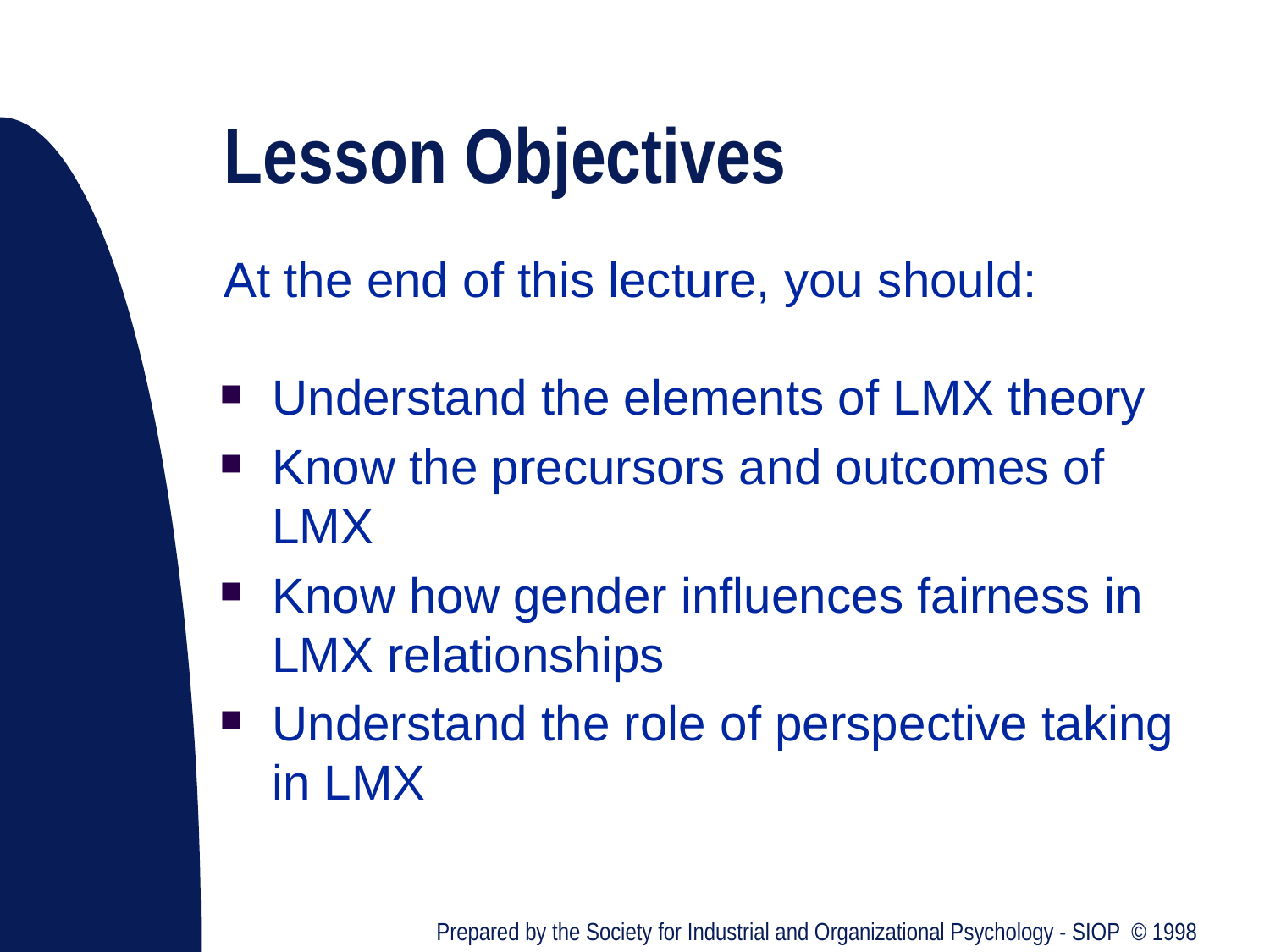

# Lesson Objectives
At the end of this lecture, you should:
Understand the elements of LMX theory
Know the precursors and outcomes of LMX
Know how gender influences fairness in LMX relationships
Understand the role of perspective taking in LMX